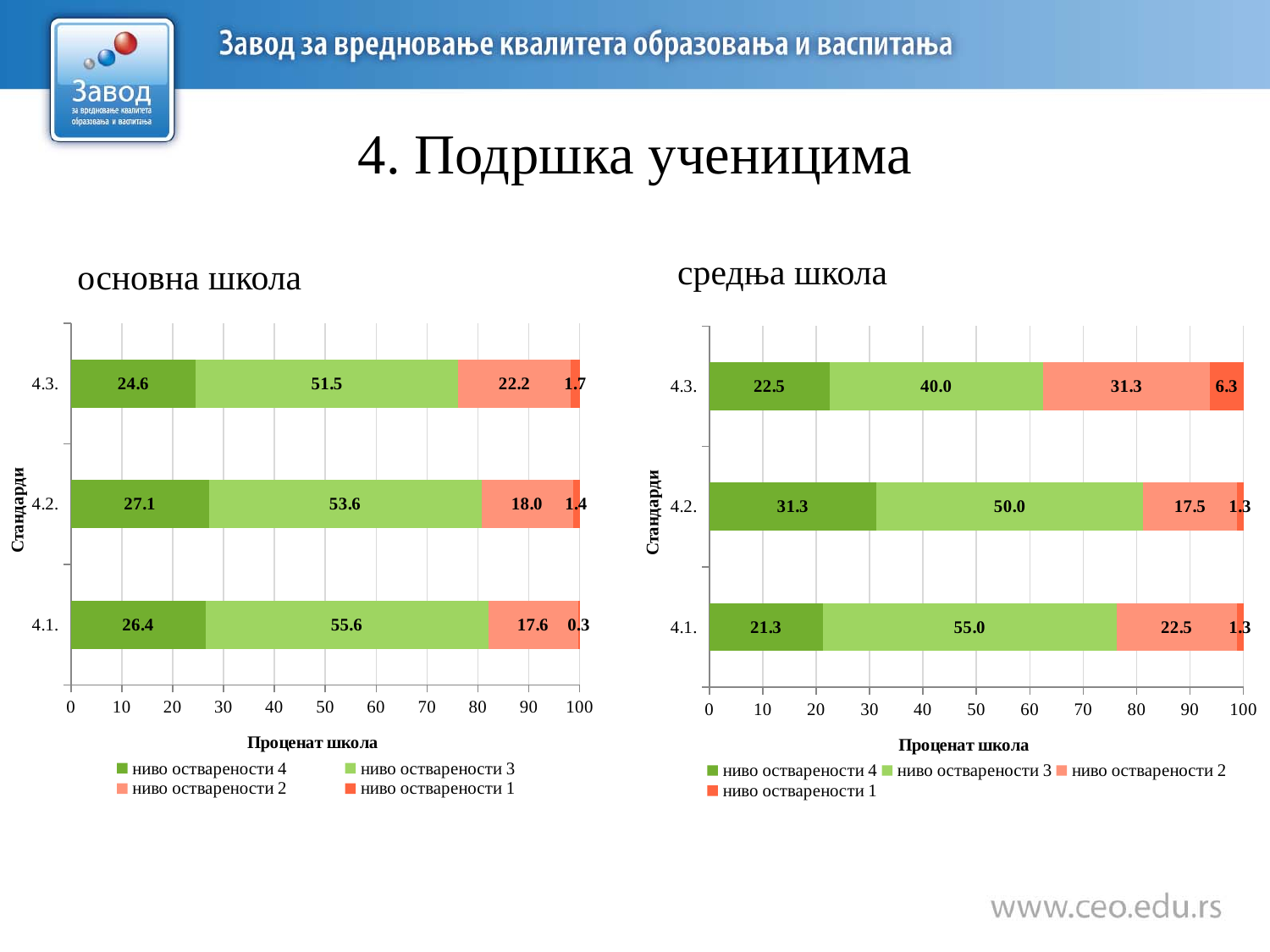

# 4. Подршка ученицима
средња школа
основна школа

### Chart

| Category | ниво остварености 4 | ниво остварености 3 | ниво остварености 2 | ниво остварености 1 |
|---|---|---|---|---|
| 4.1. | 26.440677966101696 | 55.59322033898305 | 17.627118644067796 | 0.3389830508474576 |
| 4.2. | 27.11864406779661 | 53.559322033898304 | 17.966101694915253 | 1.3559322033898304 |
| 4.3. | 24.573378839590443 | 51.5358361774744 | 22.18430034129693 | 1.7064846416382253 |

### Chart

| Category | ниво остварености 4 | ниво остварености 3 | ниво остварености 2 | ниво остварености 1 |
|---|---|---|---|---|
| 4.1. | 21.25 | 55.00000000000001 | 22.5 | 1.25 |
| 4.2. | 31.25 | 50.0 | 17.5 | 1.25 |
| 4.3. | 22.5 | 40.0 | 31.25 | 6.25 |